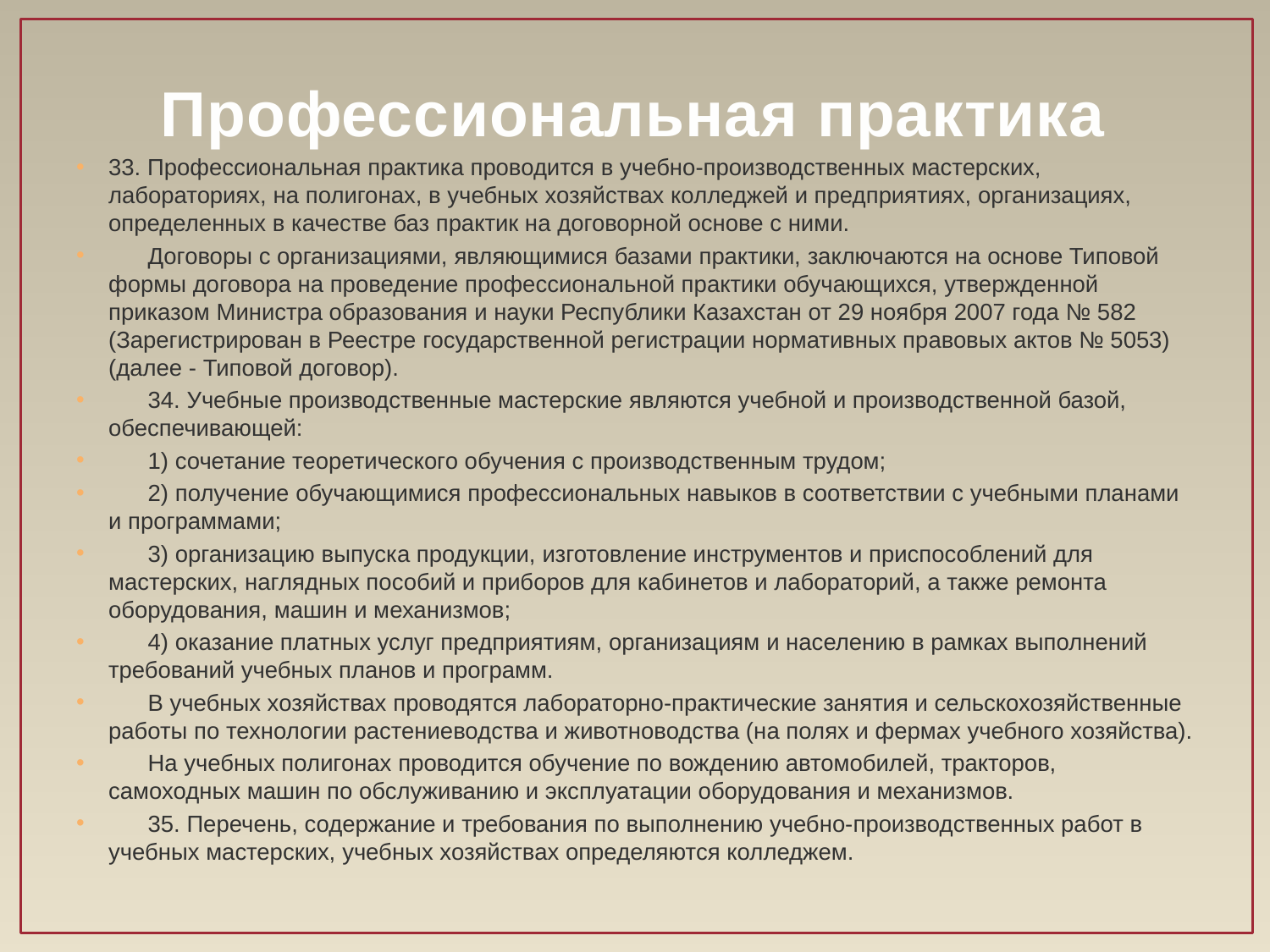

# Профессиональная практика
33. Профессиональная практика проводится в учебно-производственных мастерских, лабораториях, на полигонах, в учебных хозяйствах колледжей и предприятиях, организациях, определенных в качестве баз практик на договорной основе с ними.
      Договоры с организациями, являющимися базами практики, заключаются на основе Типовой формы договора на проведение профессиональной практики обучающихся, утвержденной приказом Министра образования и науки Республики Казахстан от 29 ноября 2007 года № 582 (Зарегистрирован в Реестре государственной регистрации нормативных правовых актов № 5053) (далее - Типовой договор).
      34. Учебные производственные мастерские являются учебной и производственной базой, обеспечивающей:
      1) сочетание теоретического обучения с производственным трудом;
      2) получение обучающимися профессиональных навыков в соответствии с учебными планами и программами;
      3) организацию выпуска продукции, изготовление инструментов и приспособлений для мастерских, наглядных пособий и приборов для кабинетов и лабораторий, а также ремонта оборудования, машин и механизмов;
      4) оказание платных услуг предприятиям, организациям и населению в рамках выполнений требований учебных планов и программ.
      В учебных хозяйствах проводятся лабораторно-практические занятия и сельскохозяйственные работы по технологии растениеводства и животноводства (на полях и фермах учебного хозяйства).
      На учебных полигонах проводится обучение по вождению автомобилей, тракторов, самоходных машин по обслуживанию и эксплуатации оборудования и механизмов.
      35. Перечень, содержание и требования по выполнению учебно-производственных работ в учебных мастерских, учебных хозяйствах определяются колледжем.